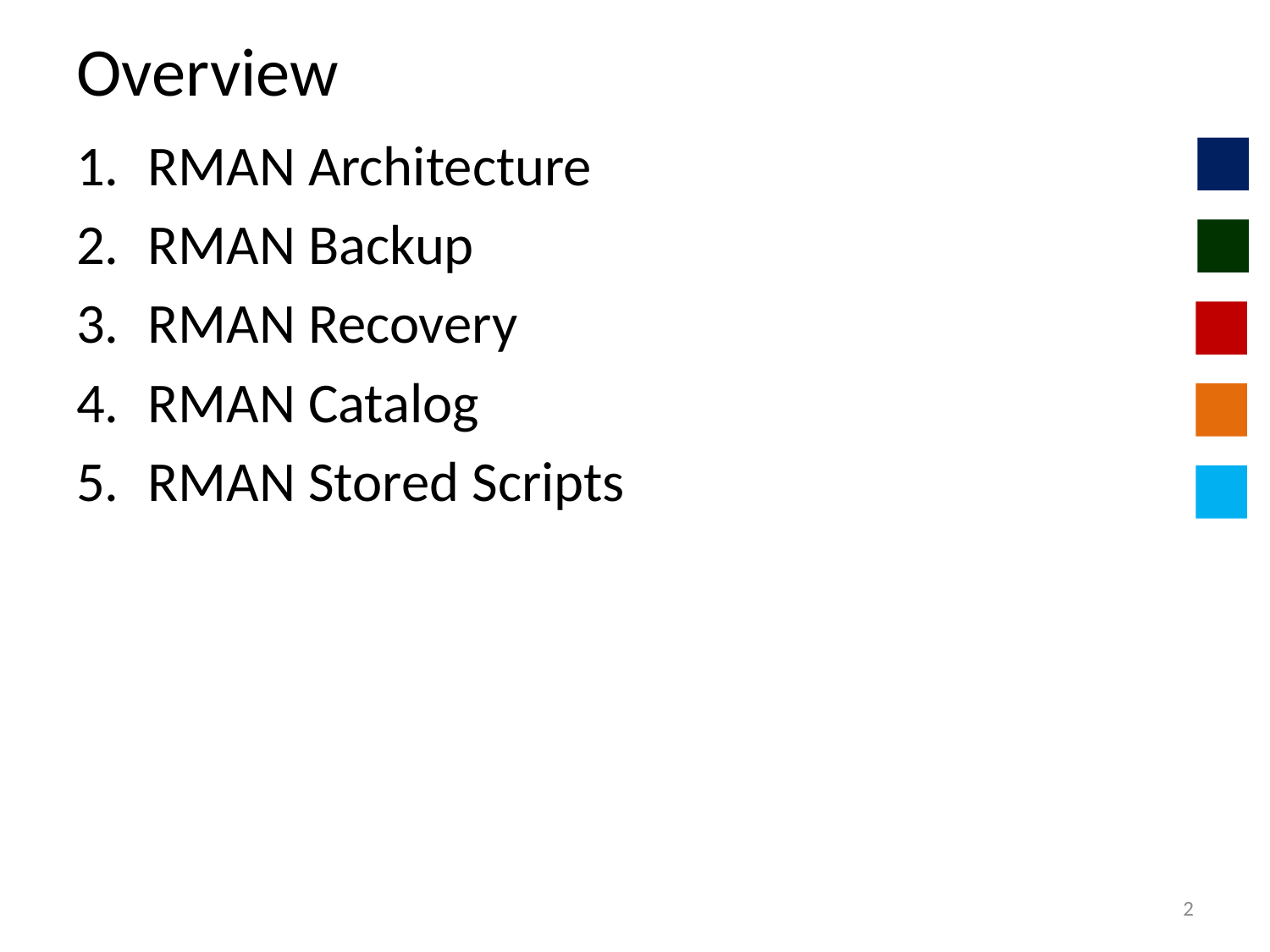

# Overview
RMAN Architecture
RMAN Backup
RMAN Recovery
RMAN Catalog
RMAN Stored Scripts

2